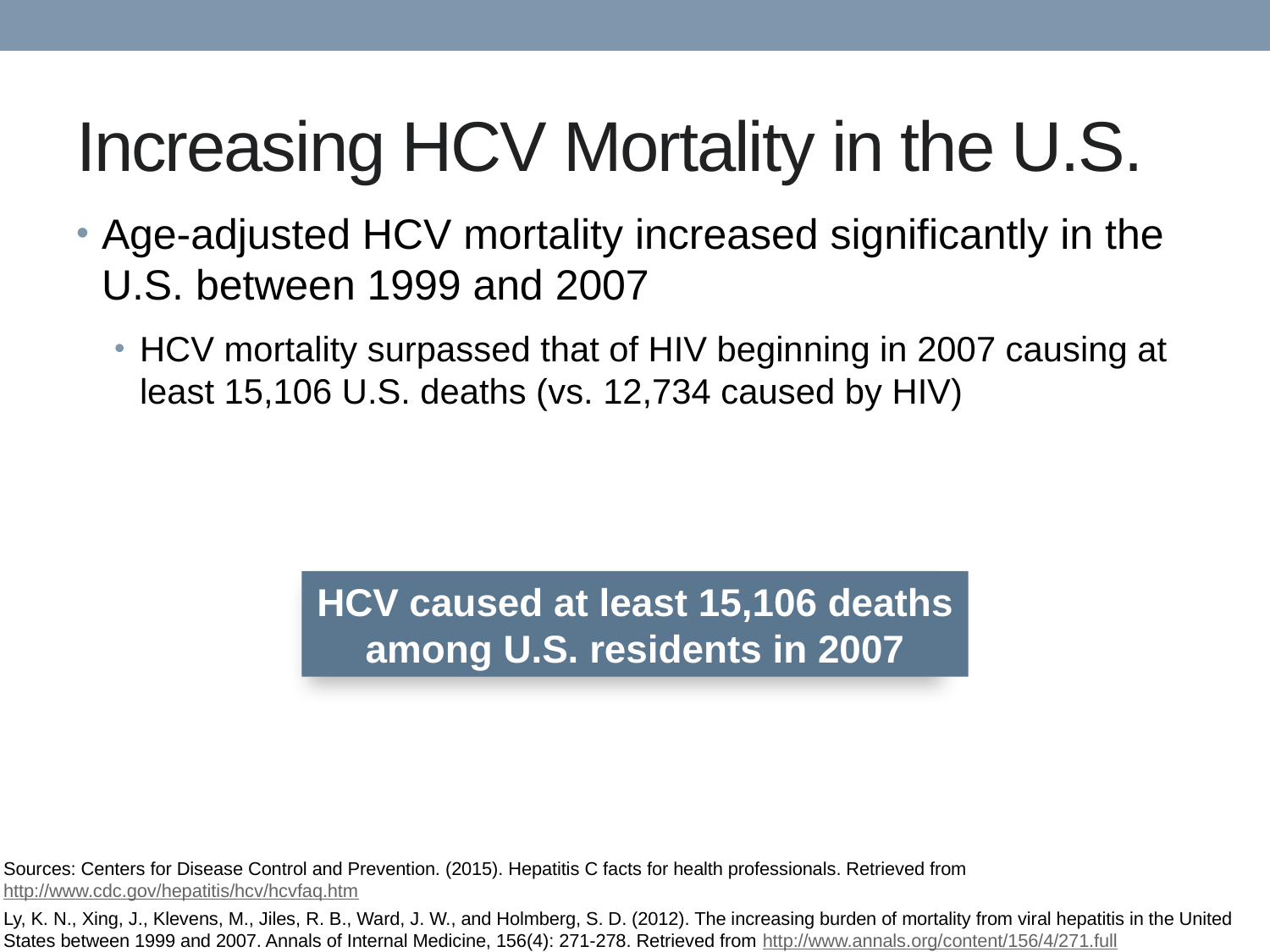

# Increasing HCV Mortality in the U.S.
Age-adjusted HCV mortality increased significantly in the U.S. between 1999 and 2007
HCV mortality surpassed that of HIV beginning in 2007 causing at least 15,106 U.S. deaths (vs. 12,734 caused by HIV)

HCV caused at least 15,106 deaths among U.S. residents in 2007
Sources: Centers for Disease Control and Prevention. (2015). Hepatitis C facts for health professionals. Retrieved from http://www.cdc.gov/hepatitis/hcv/hcvfaq.htm
Ly, K. N., Xing, J., Klevens, M., Jiles, R. B., Ward, J. W., and Holmberg, S. D. (2012). The increasing burden of mortality from viral hepatitis in the United States between 1999 and 2007. Annals of Internal Medicine, 156(4): 271-278. Retrieved from http://www.annals.org/content/156/4/271.full